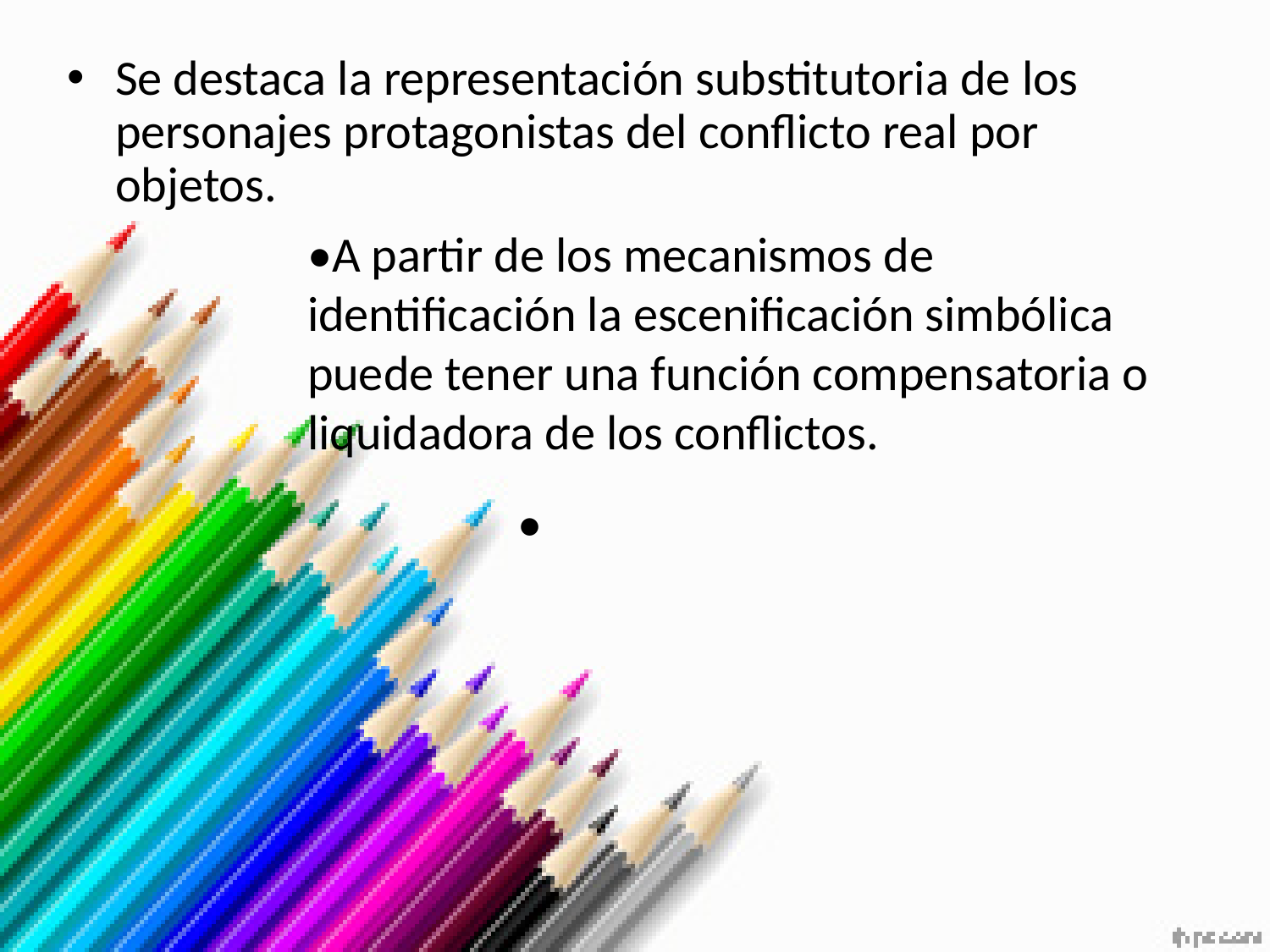

Se destaca la representación substitutoria de los personajes protagonistas del conflicto real por 	objetos.
•A partir de los mecanismos de identificación la escenificación simbólica puede tener una función compensatoria o liquidadora de los conflictos.

•